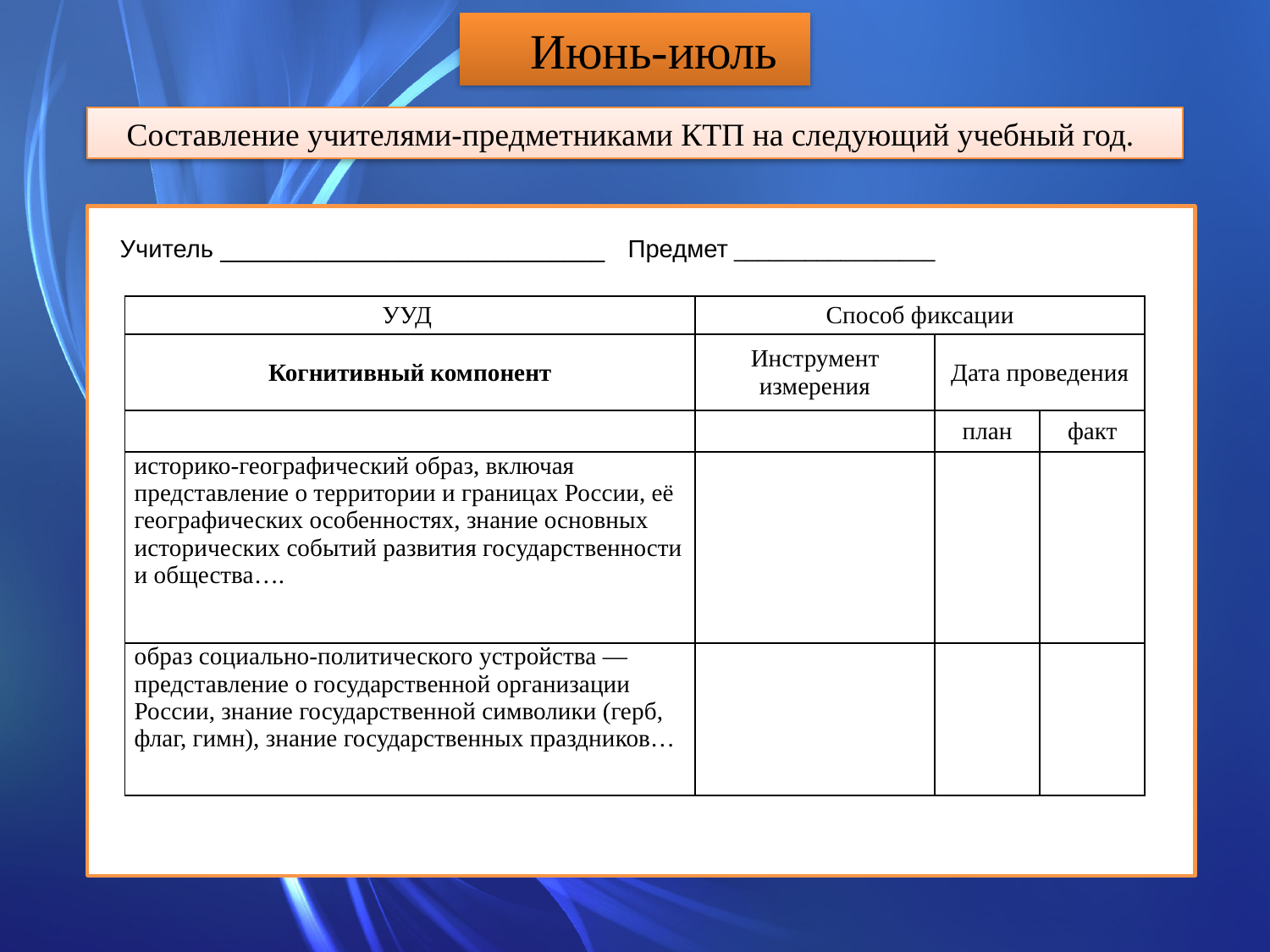

Июнь-июль
Составление учителями-предметниками КТП на следующий учебный год.

Учитель ____________________________	Предмет _________________

| УУД | Способ фиксации |  |  |
| --- | --- | --- | --- |
| Когнитивный компонент | Инструмент измерения | Дата проведения |  |
|  |  | план | факт |
| историко-географический образ, включая представление о территории и границах России, её географических особенностях, знание основных исторических событий развития государственности и общества…. |  |  |  |
| образ социально-политического устройства — представление о государственной организации России, знание государственной символики (герб, флаг, гимн), знание государственных праздников… |  |  |  |